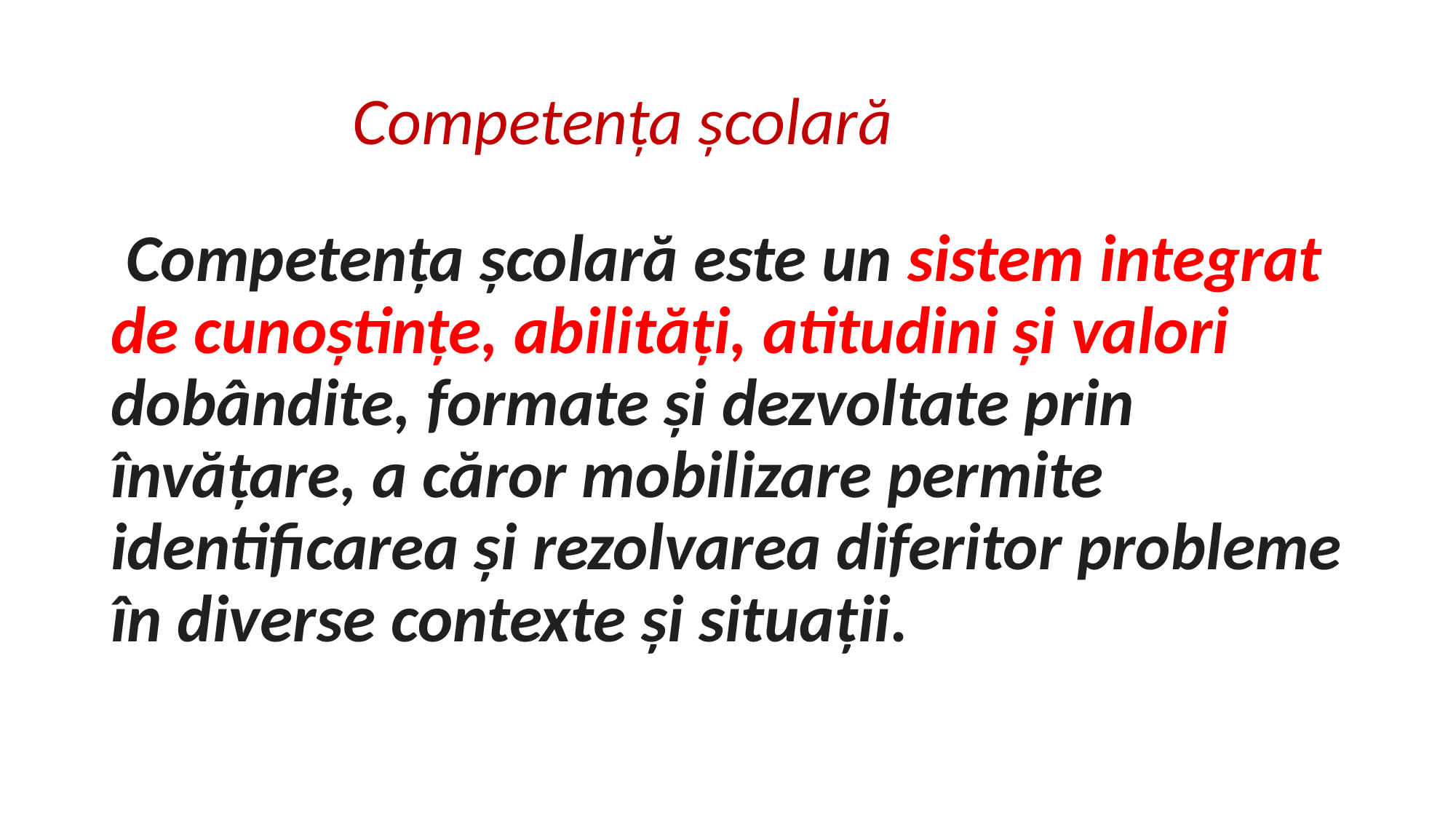

# Competența școlară
 Competența şcolară este un sistem integrat de cunoştințe, abilități, atitudini şi valori dobândite, formate şi dezvoltate prin învățare, a căror mobilizare permite identificarea şi rezolvarea diferitor probleme în diverse contexte şi situații.